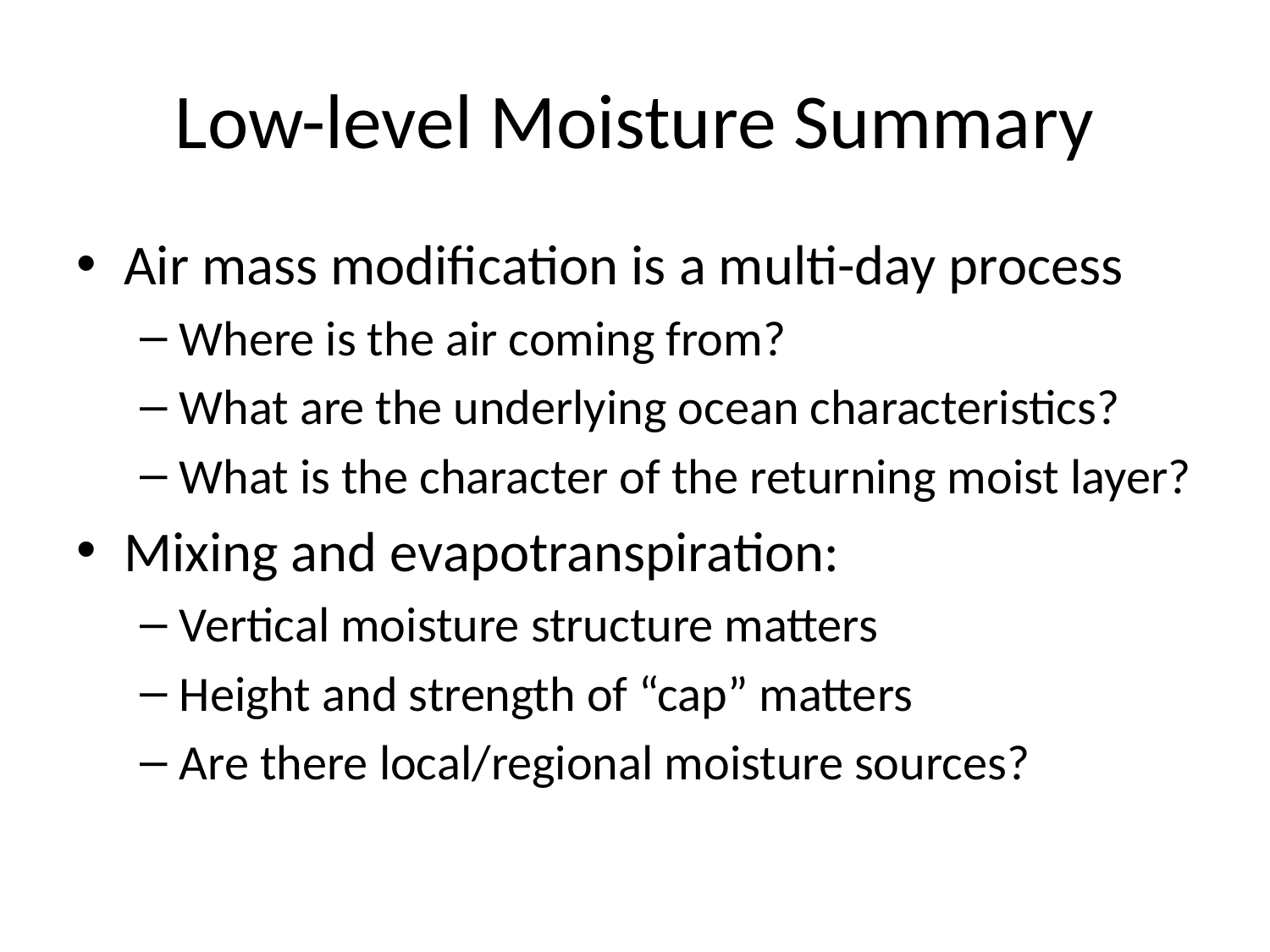

# Low-level Moisture Summary
Air mass modification is a multi-day process
Where is the air coming from?
What are the underlying ocean characteristics?
What is the character of the returning moist layer?
Mixing and evapotranspiration:
Vertical moisture structure matters
Height and strength of “cap” matters
Are there local/regional moisture sources?